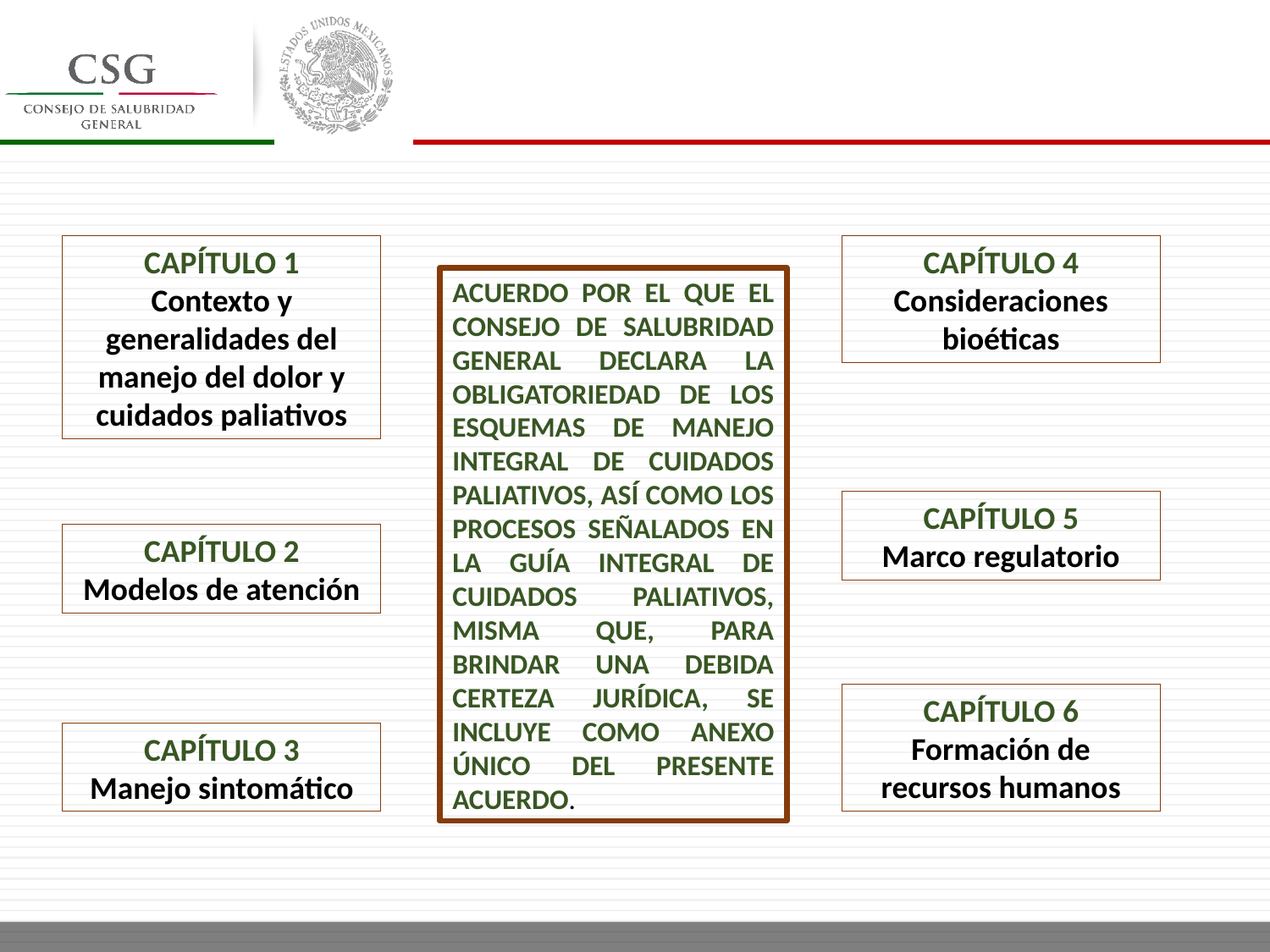

CAPÍTULO 1
Contexto y generalidades del manejo del dolor y cuidados paliativos
CAPÍTULO 4 Consideraciones bioéticas
ACUERDO POR EL QUE EL CONSEJO DE SALUBRIDAD GENERAL DECLARA LA OBLIGATORIEDAD DE LOS ESQUEMAS DE MANEJO INTEGRAL DE CUIDADOS PALIATIVOS, ASÍ COMO LOS PROCESOS SEÑALADOS EN LA GUÍA INTEGRAL DE CUIDADOS PALIATIVOS, MISMA QUE, PARA BRINDAR UNA DEBIDA CERTEZA JURÍDICA, SE INCLUYE COMO ANEXO ÚNICO DEL PRESENTE ACUERDO.
CAPÍTULO 5
Marco regulatorio
CAPÍTULO 2
Modelos de atención
CAPÍTULO 6
Formación de recursos humanos
CAPÍTULO 3
Manejo sintomático